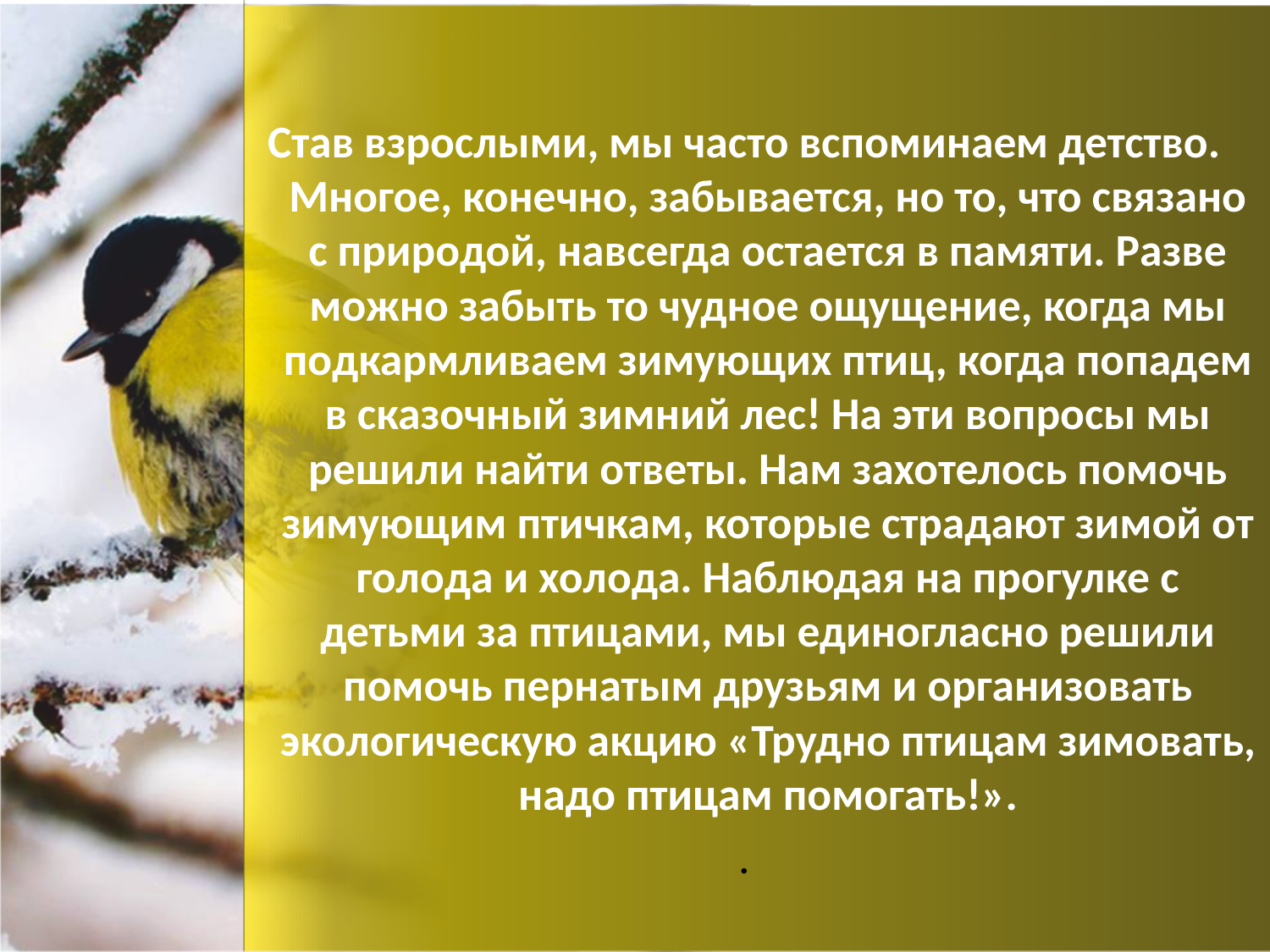

#
Став взрослыми, мы часто вспоминаем детство. Многое, конечно, забывается, но то, что связано с природой, навсегда остается в памяти. Разве можно забыть то чудное ощущение, когда мы подкармливаем зимующих птиц, когда попадем в сказочный зимний лес! На эти вопросы мы решили найти ответы. Нам захотелось помочь зимующим птичкам, которые страдают зимой от голода и холода. Наблюдая на прогулке с детьми за птицами, мы единогласно решили помочь пернатым друзьям и организовать экологическую акцию «Трудно птицам зимовать, надо птицам помогать!».
.